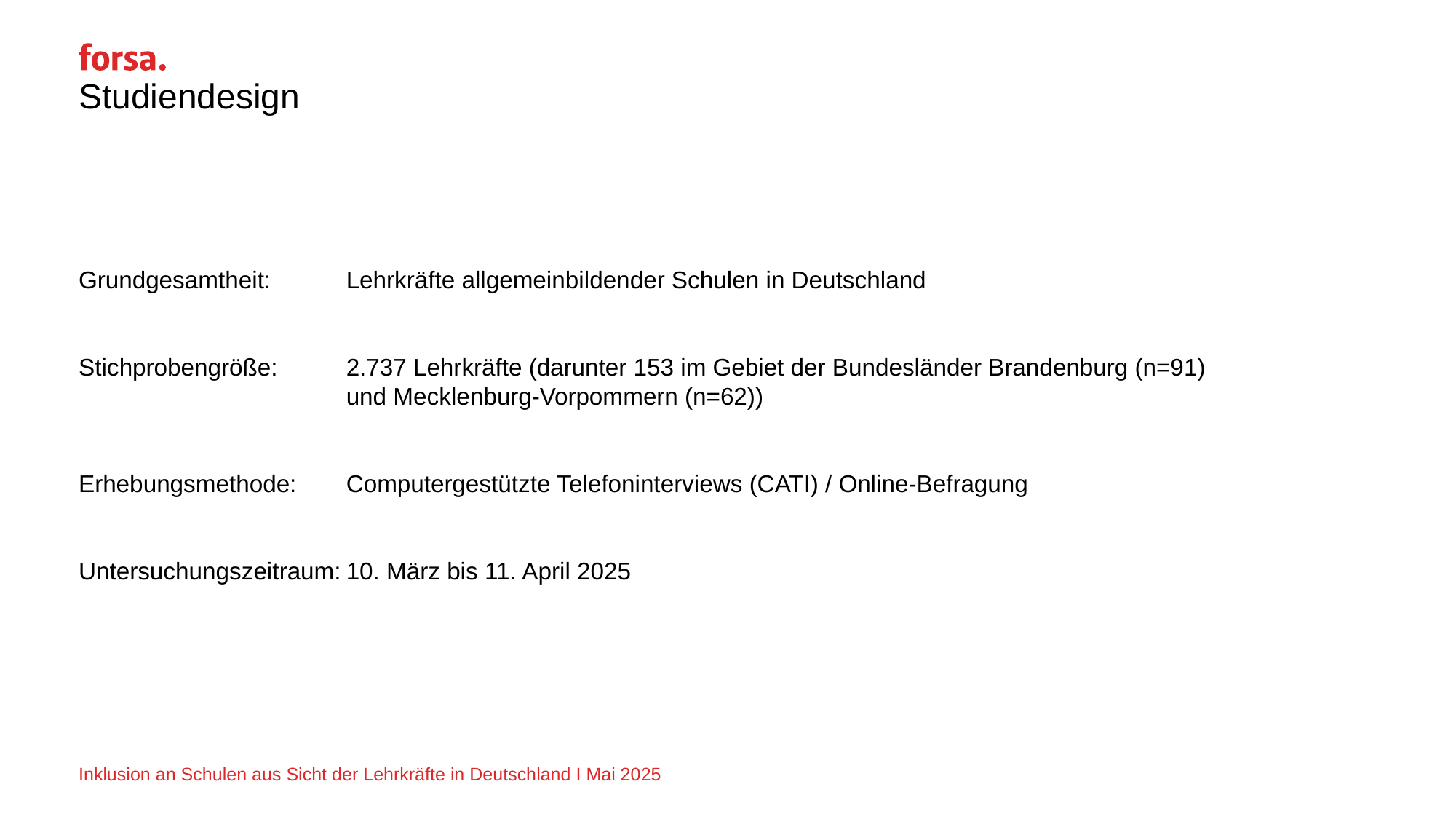

# Studiendesign
Grundgesamtheit:	Lehrkräfte allgemeinbildender Schulen in Deutschland

Stichprobengröße:	2.737 Lehrkräfte (darunter 153 im Gebiet der Bundesländer Brandenburg (n=91)
	und Mecklenburg-Vorpommern (n=62))

Erhebungsmethode:	Computergestützte Telefoninterviews (CATI) / Online-Befragung

Untersuchungszeitraum:	10. März bis 11. April 2025
Inklusion an Schulen aus Sicht der Lehrkräfte in Deutschland I Mai 2025